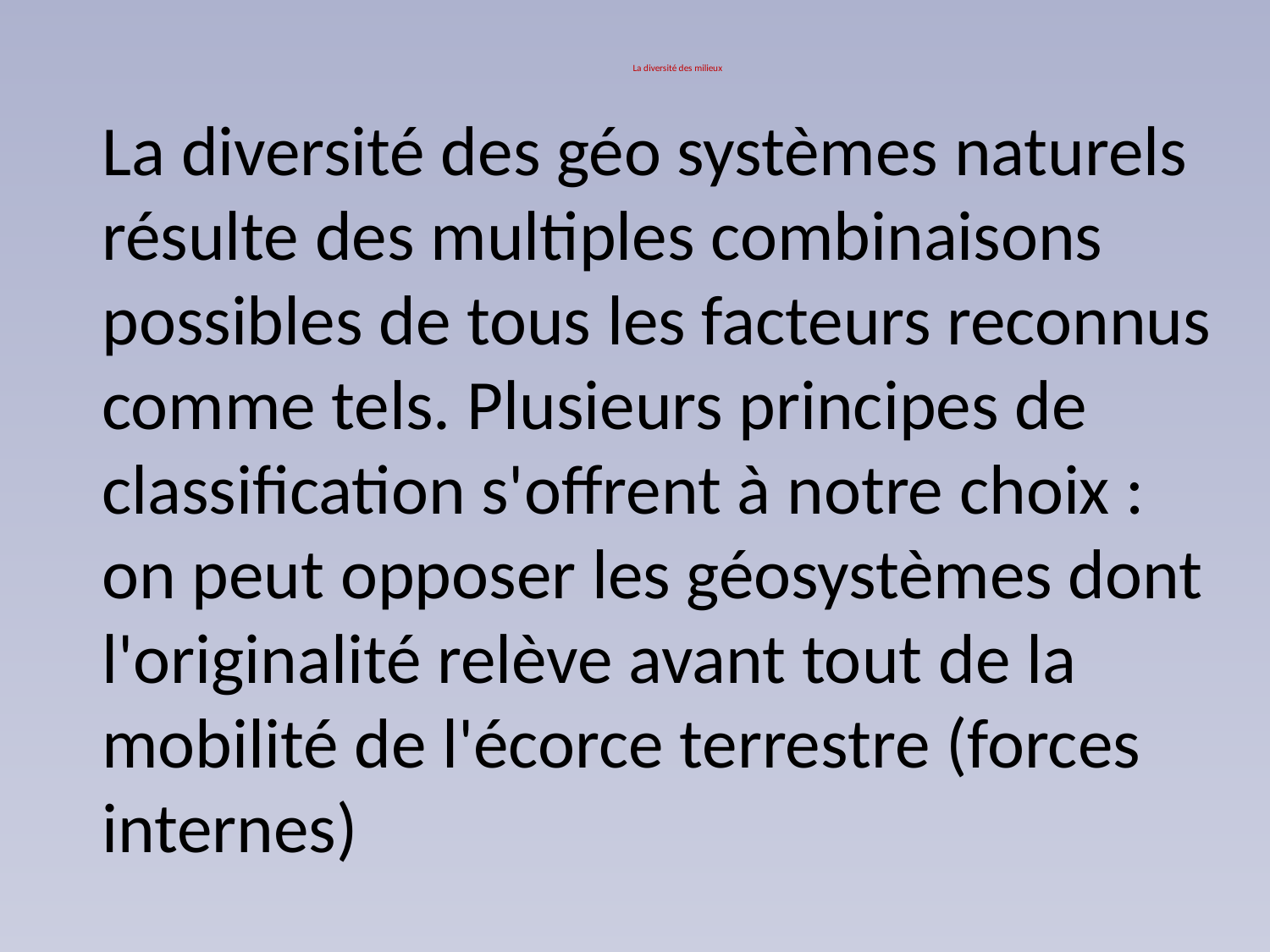

# La diversité des milieux
La diversité des géo systèmes naturels résulte des multiples combinaisons possibles de tous les facteurs reconnus comme tels. Plusieurs principes de classification s'offrent à notre choix : on peut opposer les géosystèmes dont l'originalité relève avant tout de la mobilité de l'écorce terrestre (forces internes)